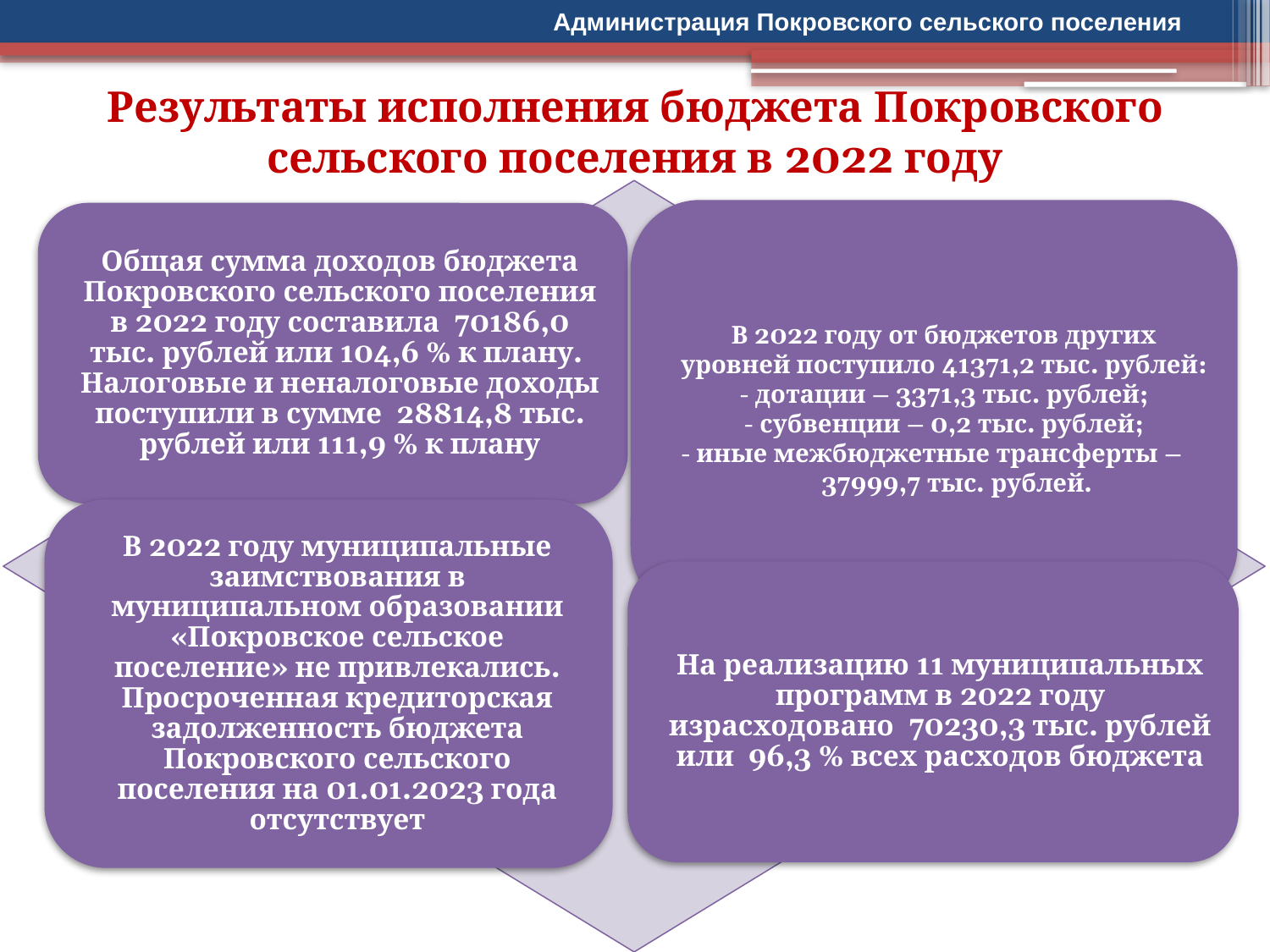

Администрация Покровского сельского поселения
Результаты исполнения бюджета Покровского сельского поселения в 2022 году
Общая сумма доходов бюджета Покровского сельского поселения в 2022 году составила  70186,0 тыс. рублей или 104,6 % к плану.
Налоговые и неналоговые доходы поступили в сумме  28814,8 тыс. рублей или 111,9 % к плану
В 2022 году от бюджетов других уровней поступило 41371,2 тыс. рублей:
- дотации – 3371,3 тыс. рублей;
- субвенции – 0,2 тыс. рублей;
- иные межбюджетные трансферты –         37999,7 тыс. рублей.
В 2022 году муниципальные заимствования в муниципальном образовании «Покровское сельское поселение» не привлекались.
Просроченная кредиторская задолженность бюджета Покровского сельского поселения на 01.01.2023 года отсутствует
На реализацию 11 муниципальных программ в 2022 году израсходовано  70230,3 тыс. рублей или  96,3 % всех расходов бюджета